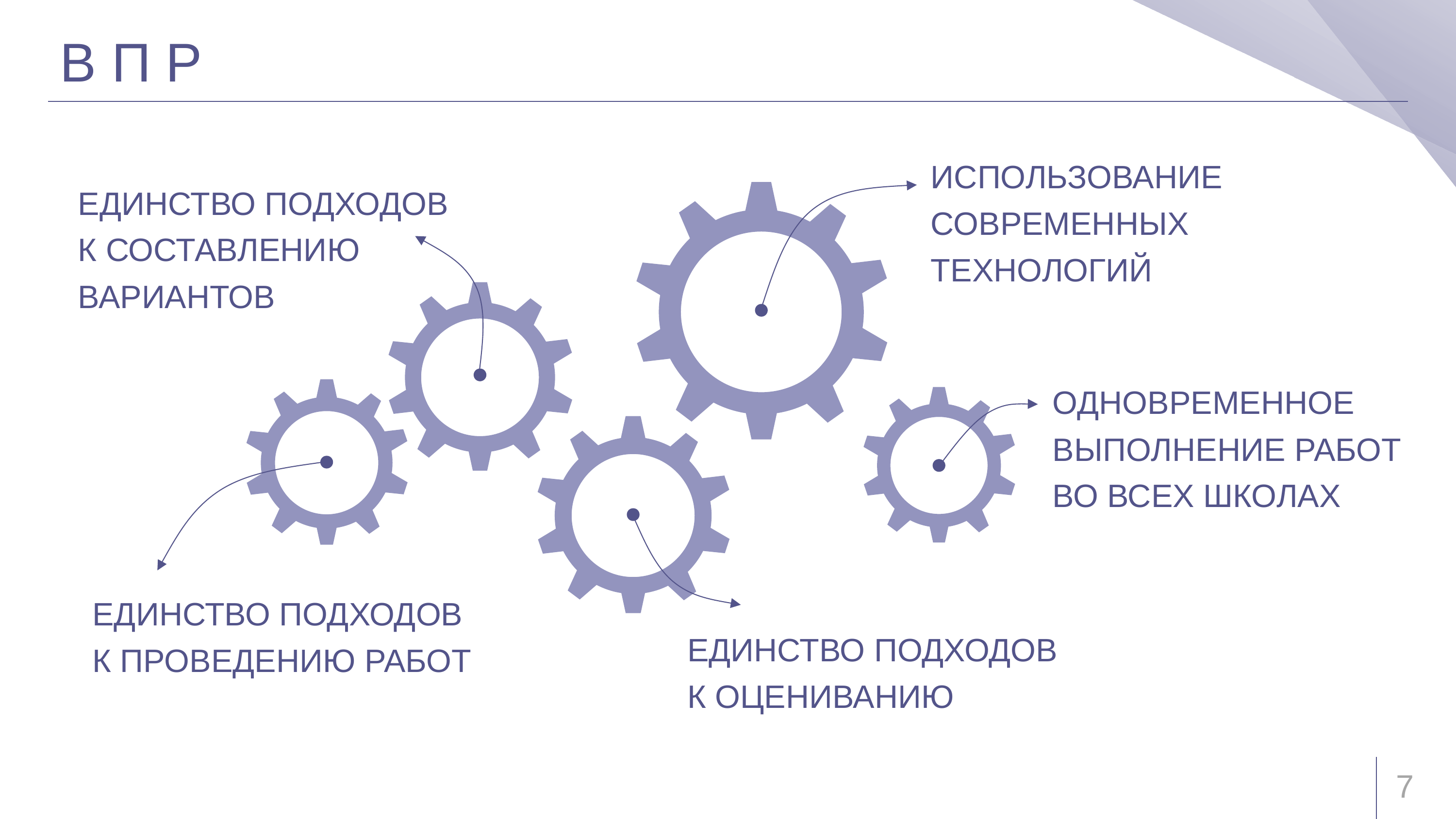

# ВПР
ИСПОЛЬЗОВАНИЕ СОВРЕМЕННЫХ ТЕХНОЛОГИЙ
ЕДИНСТВО ПОДХОДОВ к составлению вариантов
ОДНОВРЕМЕННОЕ ВЫПОЛНЕНИЕ РАБОТ ВО ВСЕХ ШКОЛАХ
ЕДИНСТВО ПОДХОДОВ к проведению работ
ЕДИНСТВО ПОДХОДОВ к оцениванию
7